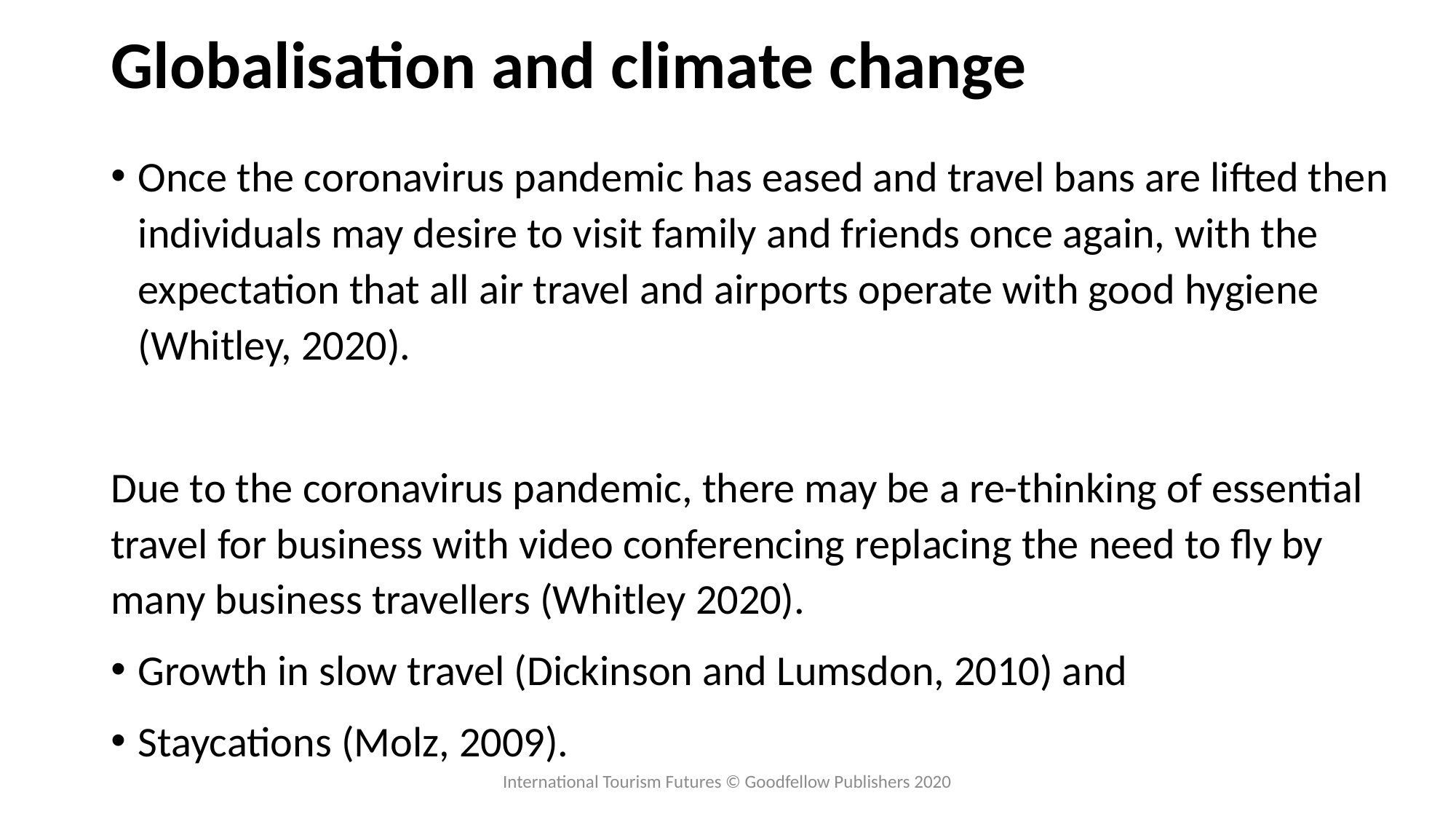

# Globalisation and climate change
Once the coronavirus pandemic has eased and travel bans are lifted then individuals may desire to visit family and friends once again, with the expectation that all air travel and airports operate with good hygiene (Whitley, 2020).

Due to the coronavirus pandemic, there may be a re-thinking of essential travel for business with video conferencing replacing the need to fly by many business travellers (Whitley 2020).
Growth in slow travel (Dickinson and Lumsdon, 2010) and
Staycations (Molz, 2009).

International Tourism Futures © Goodfellow Publishers 2020